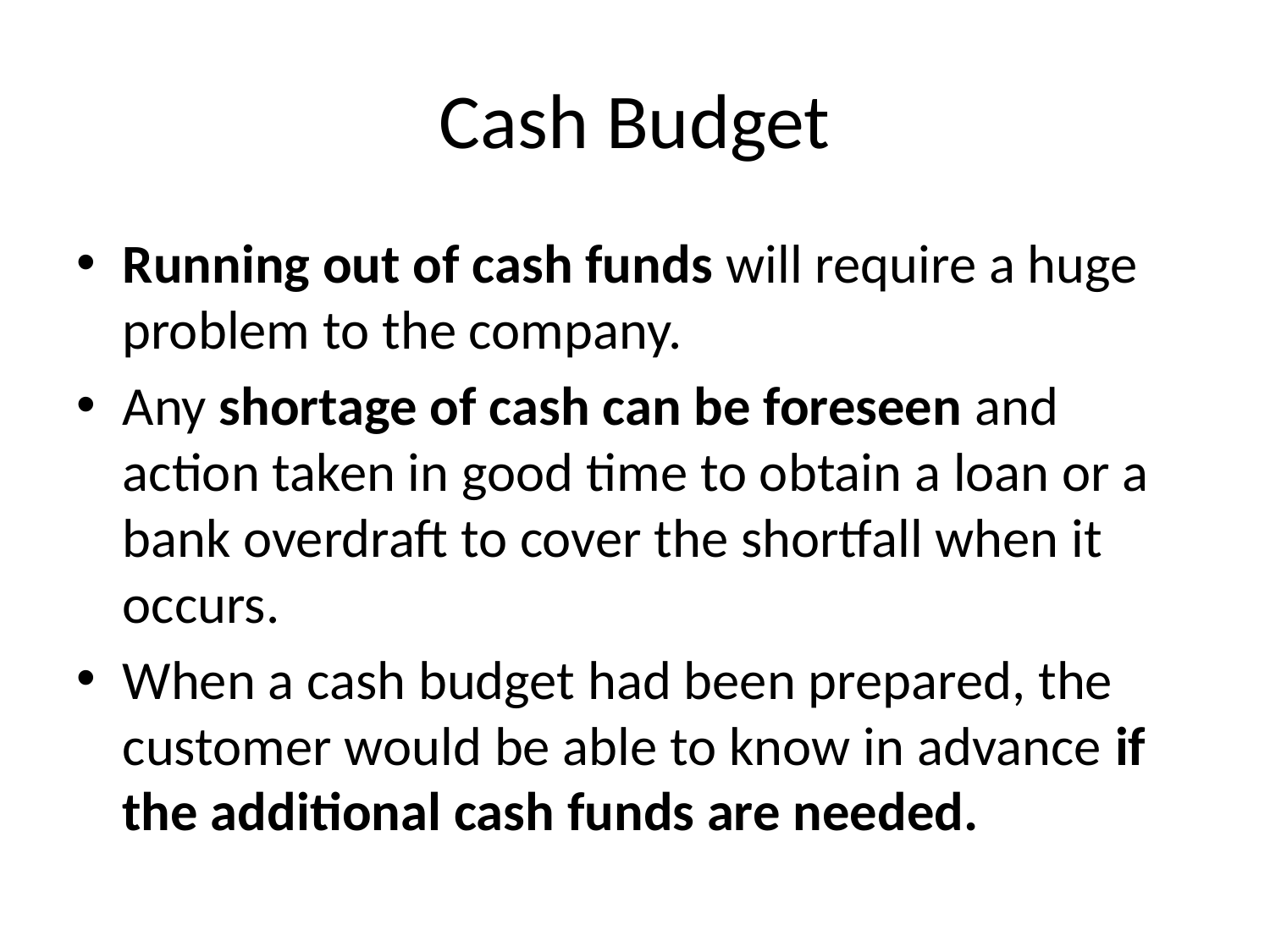

# Cash Budget
Running out of cash funds will require a huge problem to the company.
Any shortage of cash can be foreseen and action taken in good time to obtain a loan or a bank overdraft to cover the shortfall when it occurs.
When a cash budget had been prepared, the customer would be able to know in advance if the additional cash funds are needed.